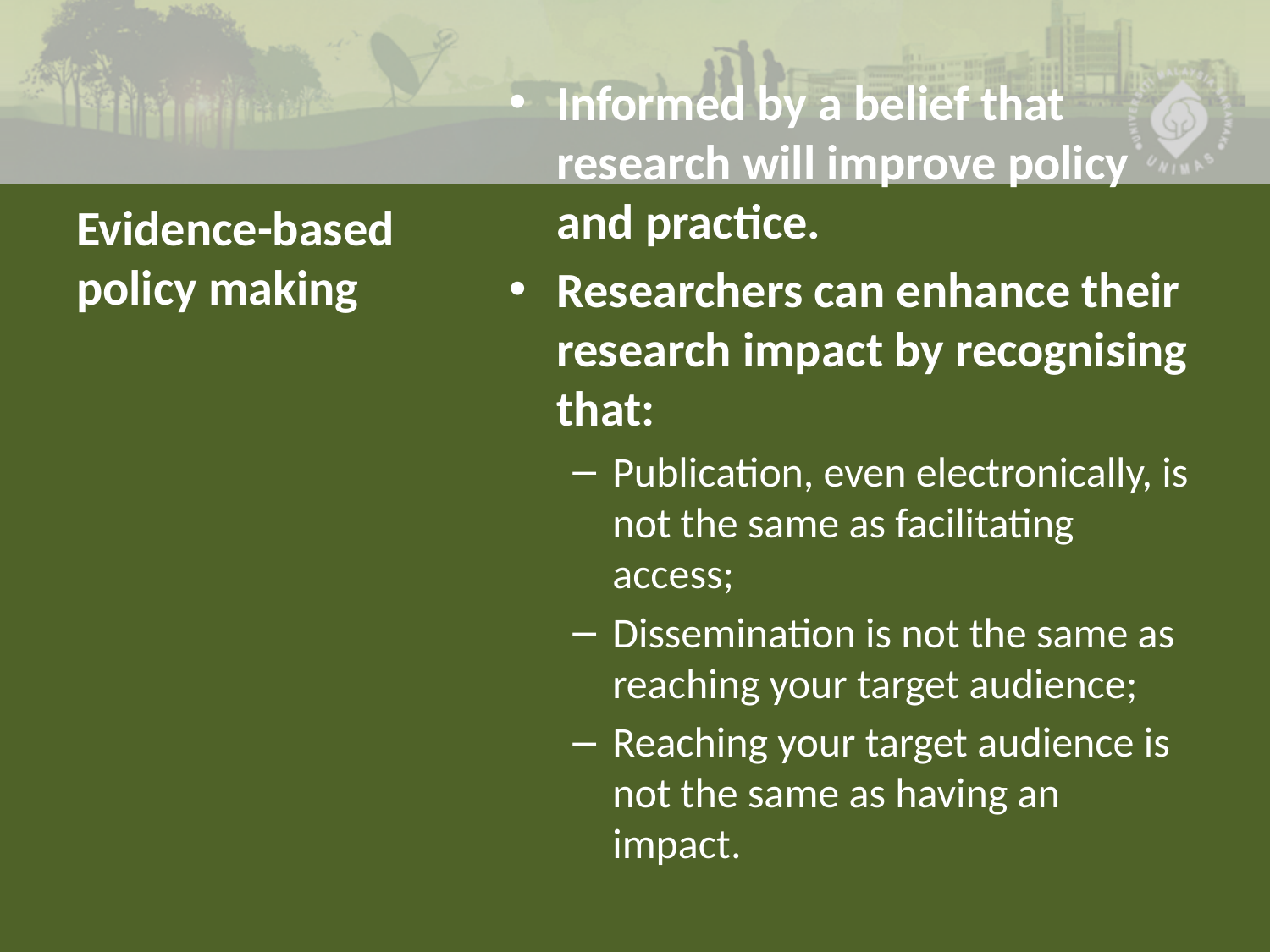

Informed by a belief that research will improve policy and practice.
Researchers can enhance their research impact by recognising that:
Publication, even electronically, is not the same as facilitating access;
Dissemination is not the same as reaching your target audience;
Reaching your target audience is not the same as having an impact.
# Evidence-based policy making